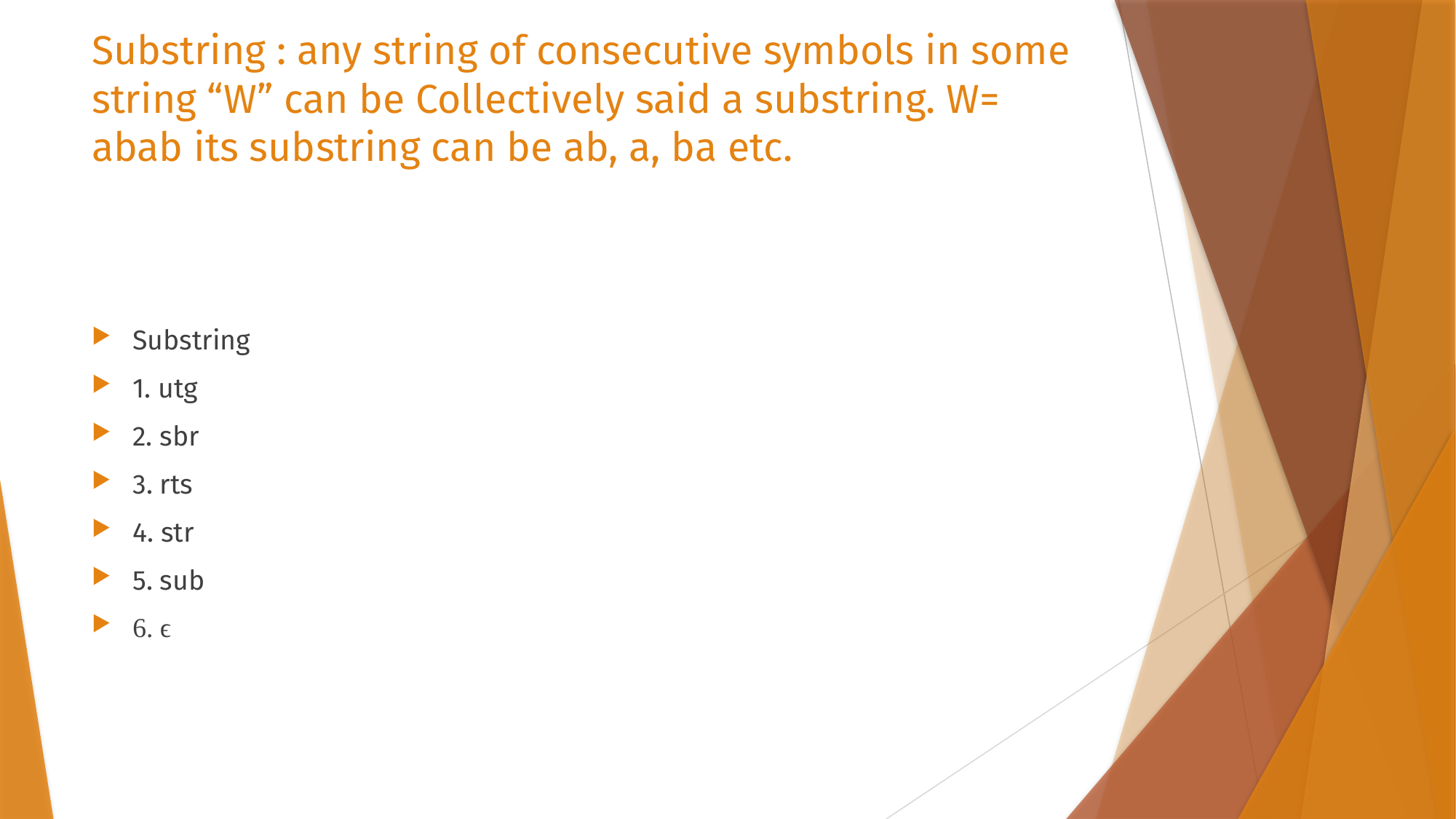

# Substring : any string of consecutive symbols in some string “W” can be Collectively said a substring. W= abab its substring can be ab, a, ba etc.
Substring
1. utg
2. sbr
3. rts
4. str
5. sub
6. ϵ